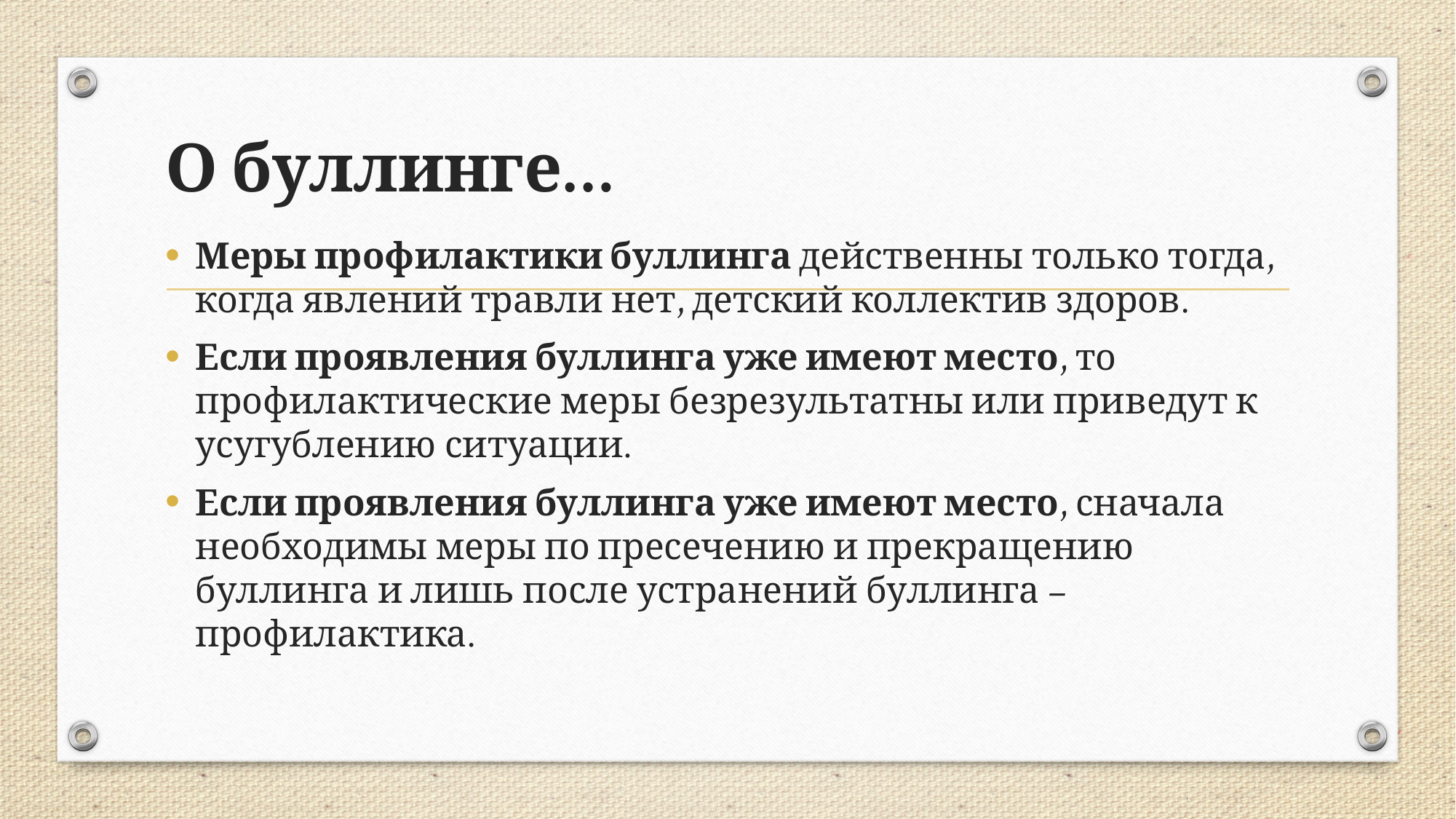

# О буллинге…
Меры профилактики буллинга действенны только тогда, когда явлений травли нет, детский коллектив здоров.
Если проявления буллинга уже имеют место, то профилактические меры безрезультатны или приведут к усугублению ситуации.
Если проявления буллинга уже имеют место, сначала необходимы меры по пресечению и прекращению буллинга и лишь после устранений буллинга – профилактика.